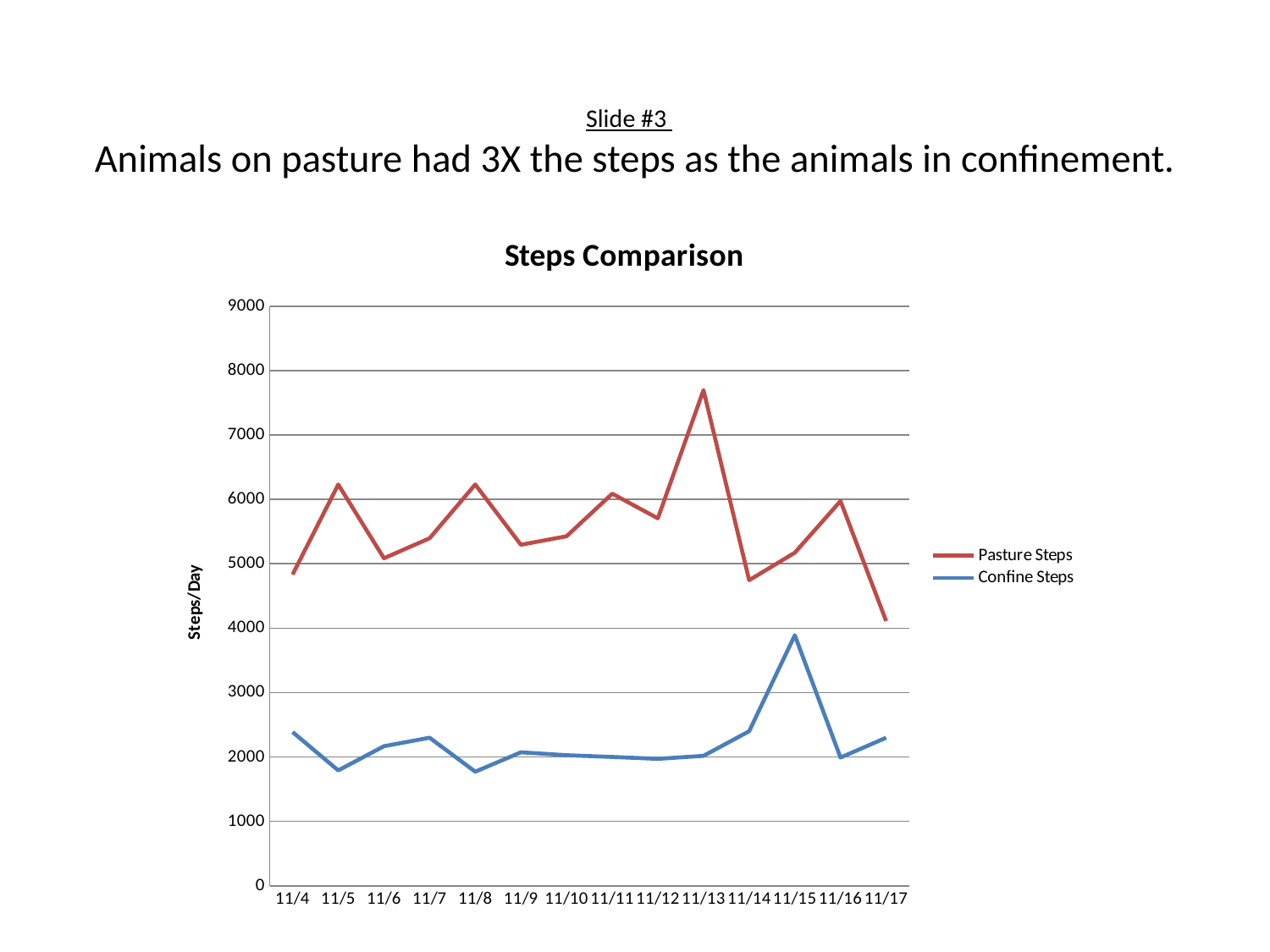

# Slide #3 Animals on pasture had 3X the steps as the animals in confinement.

### Chart: Steps Comparison

| Category |  |  |
|---|---|---|
| 40851 | 4834.0 | 2387.5 |
| 40852 | 6230.5 | 1792.5 |
| 40853 | 5086.0 | 2168.0 |
| 40854 | 5396.5 | 2300.0 |
| 40855 | 6231.0 | 1772.5 |
| 40856 | 5295.5 | 2073.5 |
| 40857 | 5427.0 | 2028.0 |
| 40858 | 6088.5 | 2001.0 |
| 40859 | 5706.0 | 1971.5 |
| 40860 | 7696.0 | 2018.0 |
| 40861 | 4745.0 | 2400.0 |
| 40862 | 5172.0 | 3890.0 |
| 40863 | 5974.5 | 1991.5 |
| 40864 | 4111.0 | 2299.5 |